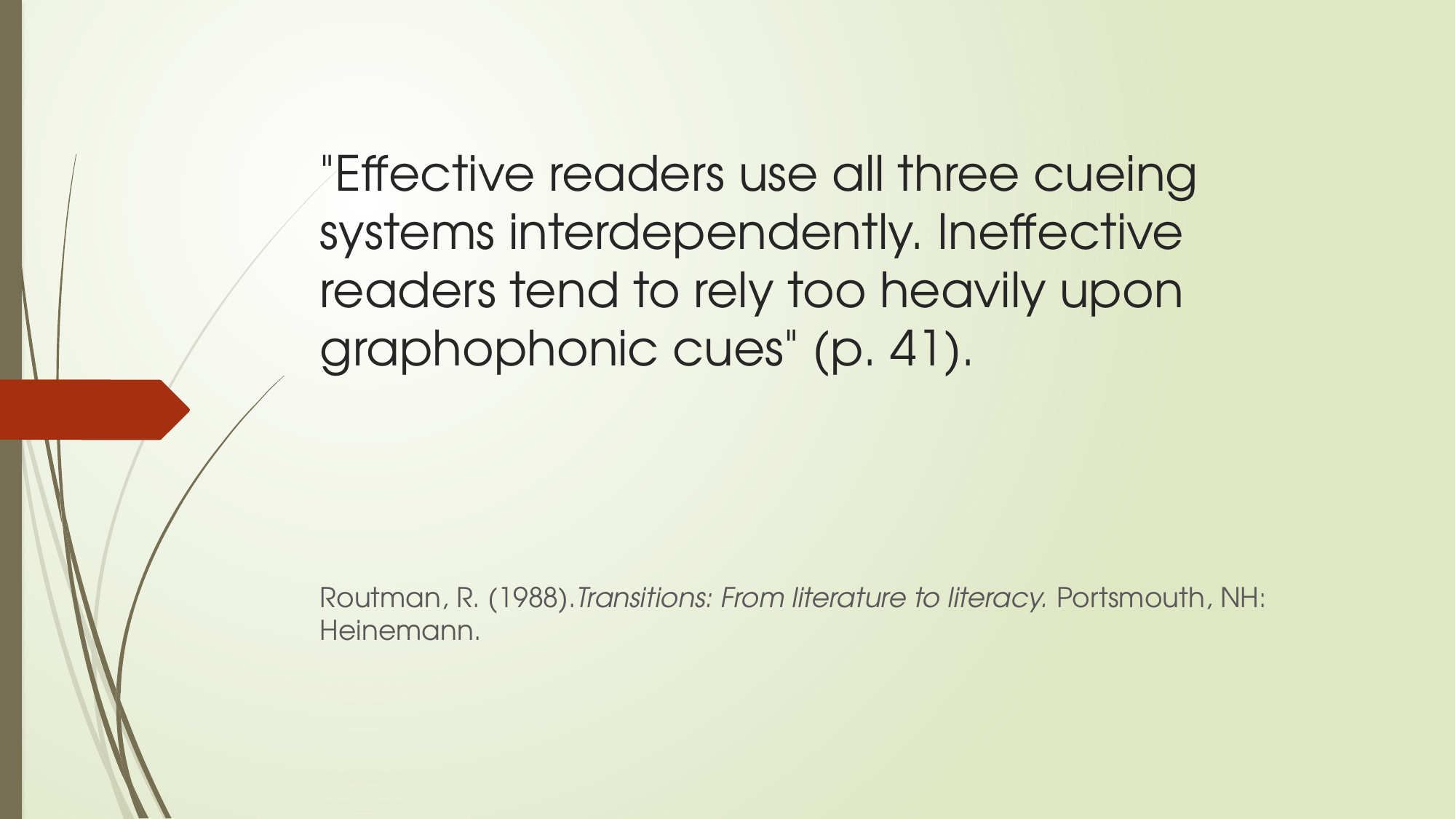

# "Effective readers use all three cueing systems interdependently. Ineffective readers tend to rely too heavily upon graphophonic cues" (p. 41).
Routman, R. (1988).Transitions: From literature to literacy. Portsmouth, NH: Heinemann.